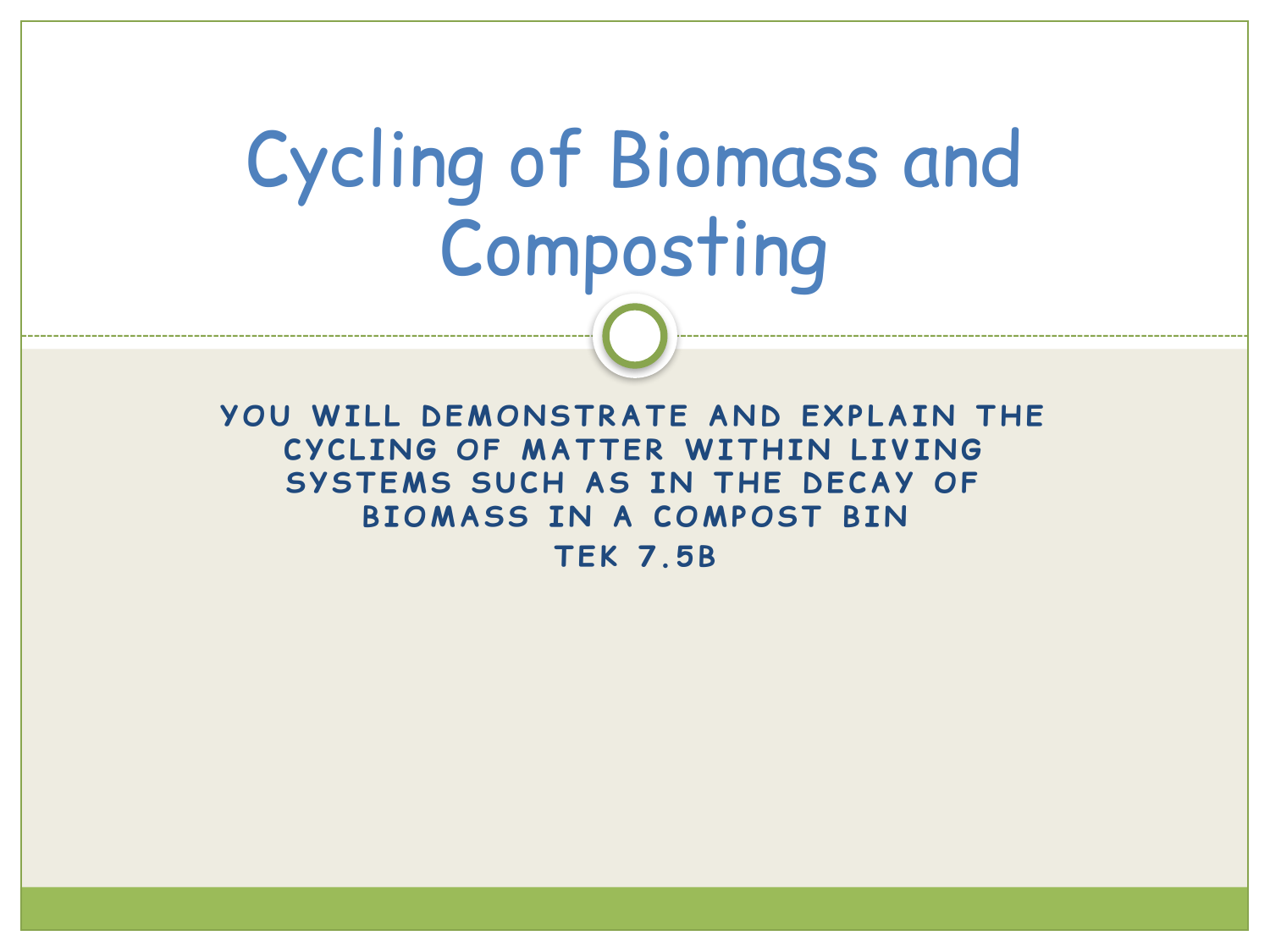

# Cycling of Biomass and Composting
You will demonstrate and explain the cycling of matter within living systems such as in the decay of biomass in a compost bin
TEK 7.5b